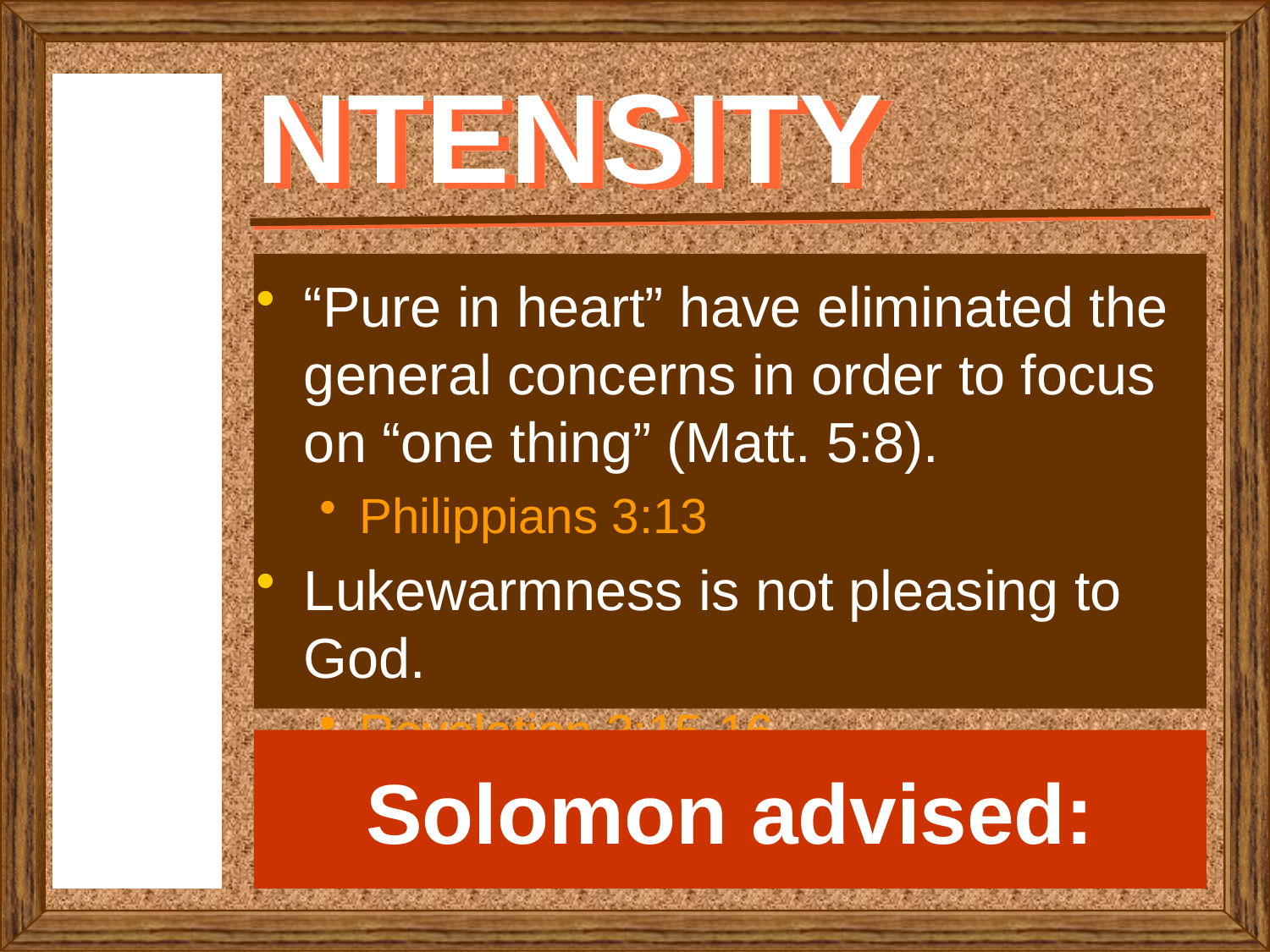

# NTENSITY
I

“Pure in heart” have eliminated the general concerns in order to focus on “one thing” (Matt. 5:8).
Philippians 3:13
Lukewarmness is not pleasing to God.
Revelation 3:15-16

Solomon advised: